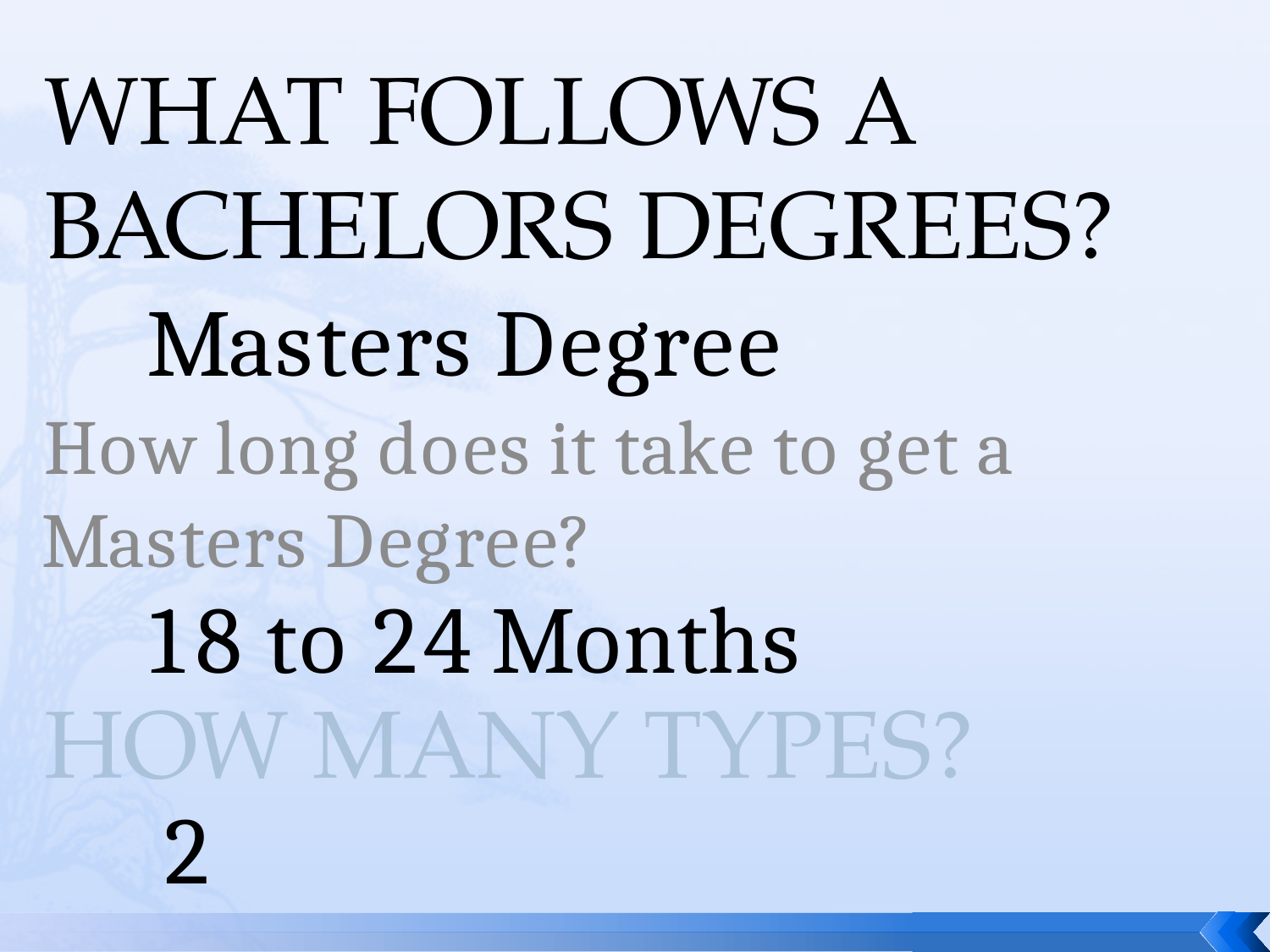

# What follows a bachelors degrees?
Masters Degree
How long does it take to get a Masters Degree?
18 to 24 Months
How many types?
2